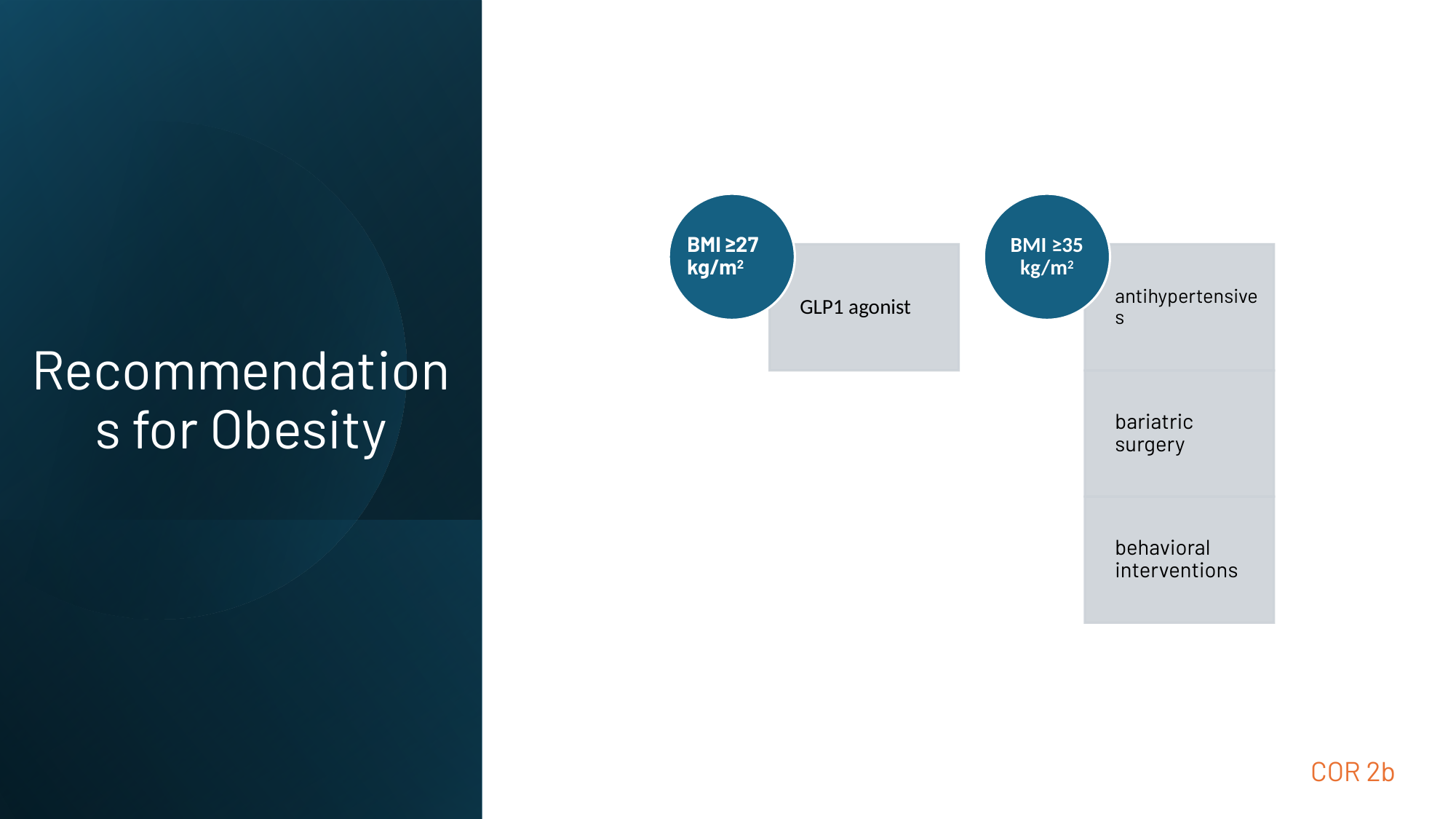

GLP1 agonist
BMI ≥27 kg/m2
antihypertensives
bariatric surgery
behavioral interventions
BMI ≥35 kg/m2
# Recommendations for Obesity

COR 2b